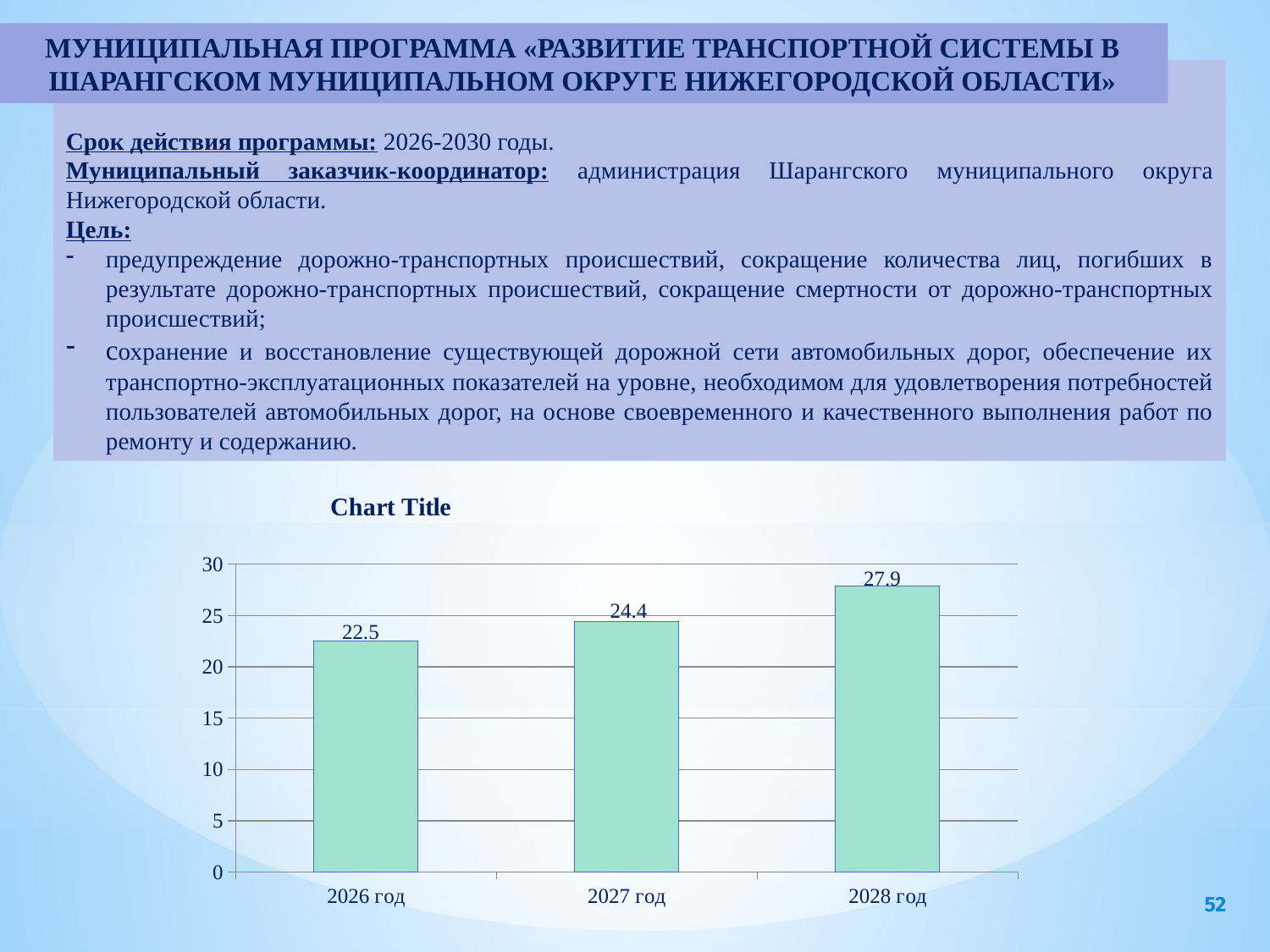

МУНИЦИПАЛЬНАЯ ПРОГРАММА «РАЗВИТИЕ ТРАНСПОРТНОЙ СИСТЕМЫ В ШАРАНГСКОМ МУНИЦИПАЛЬНОМ ОКРУГЕ НИЖЕГОРОДСКОЙ ОБЛАСТИ»

Срок действия программы: 2026-2030 годы.
Муниципальный заказчик-координатор: администрация Шарангского муниципального округа Нижегородской области.
Цель:
предупреждение дорожно-транспортных происшествий, сокращение количества лиц, погибших в результате дорожно-транспортных происшествий, сокращение смертности от дорожно-транспортных происшествий;
сохранение и восстановление существующей дорожной сети автомобильных дорог, обеспечение их транспортно-эксплуатационных показателей на уровне, необходимом для удовлетворения потребностей пользователей автомобильных дорог, на основе своевременного и качественного выполнения работ по ремонту и содержанию.

[unsupported chart]

52